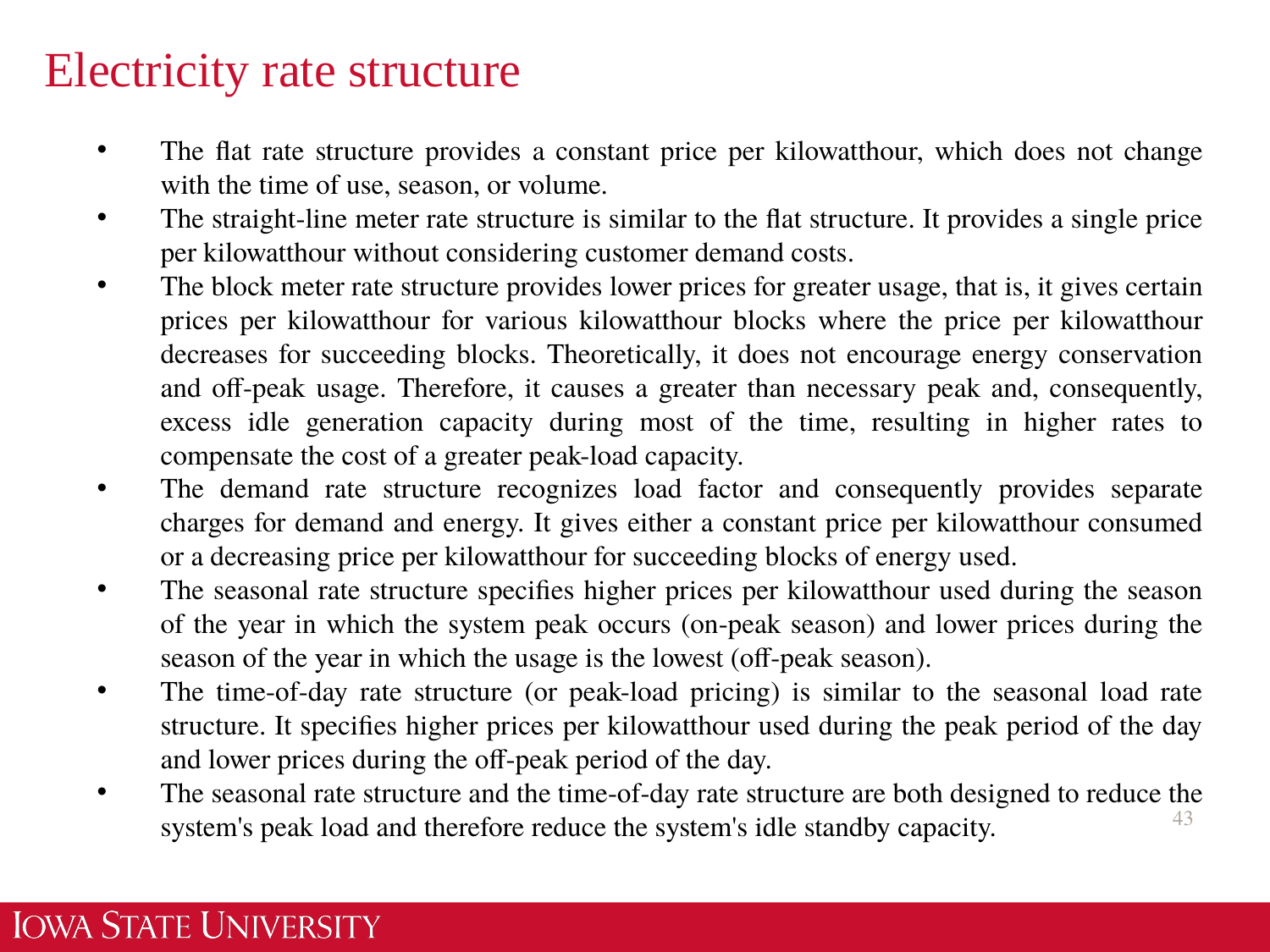

# Electricity rate structure
The flat rate structure provides a constant price per kilowatthour, which does not change with the time of use, season, or volume.
The straight-line meter rate structure is similar to the flat structure. It provides a single price per kilowatthour without considering customer demand costs.
The block meter rate structure provides lower prices for greater usage, that is, it gives certain prices per kilowatthour for various kilowatthour blocks where the price per kilowatthour decreases for succeeding blocks. Theoretically, it does not encourage energy conservation and off-peak usage. Therefore, it causes a greater than necessary peak and, consequently, excess idle generation capacity during most of the time, resulting in higher rates to compensate the cost of a greater peak-load capacity.
The demand rate structure recognizes load factor and consequently provides separate charges for demand and energy. It gives either a constant price per kilowatthour consumed or a decreasing price per kilowatthour for succeeding blocks of energy used.
The seasonal rate structure specifies higher prices per kilowatthour used during the season of the year in which the system peak occurs (on-peak season) and lower prices during the season of the year in which the usage is the lowest (off-peak season).
The time-of-day rate structure (or peak-load pricing) is similar to the seasonal load rate structure. It specifies higher prices per kilowatthour used during the peak period of the day and lower prices during the off-peak period of the day.
The seasonal rate structure and the time-of-day rate structure are both designed to reduce the system's peak load and therefore reduce the system's idle standby capacity.
43